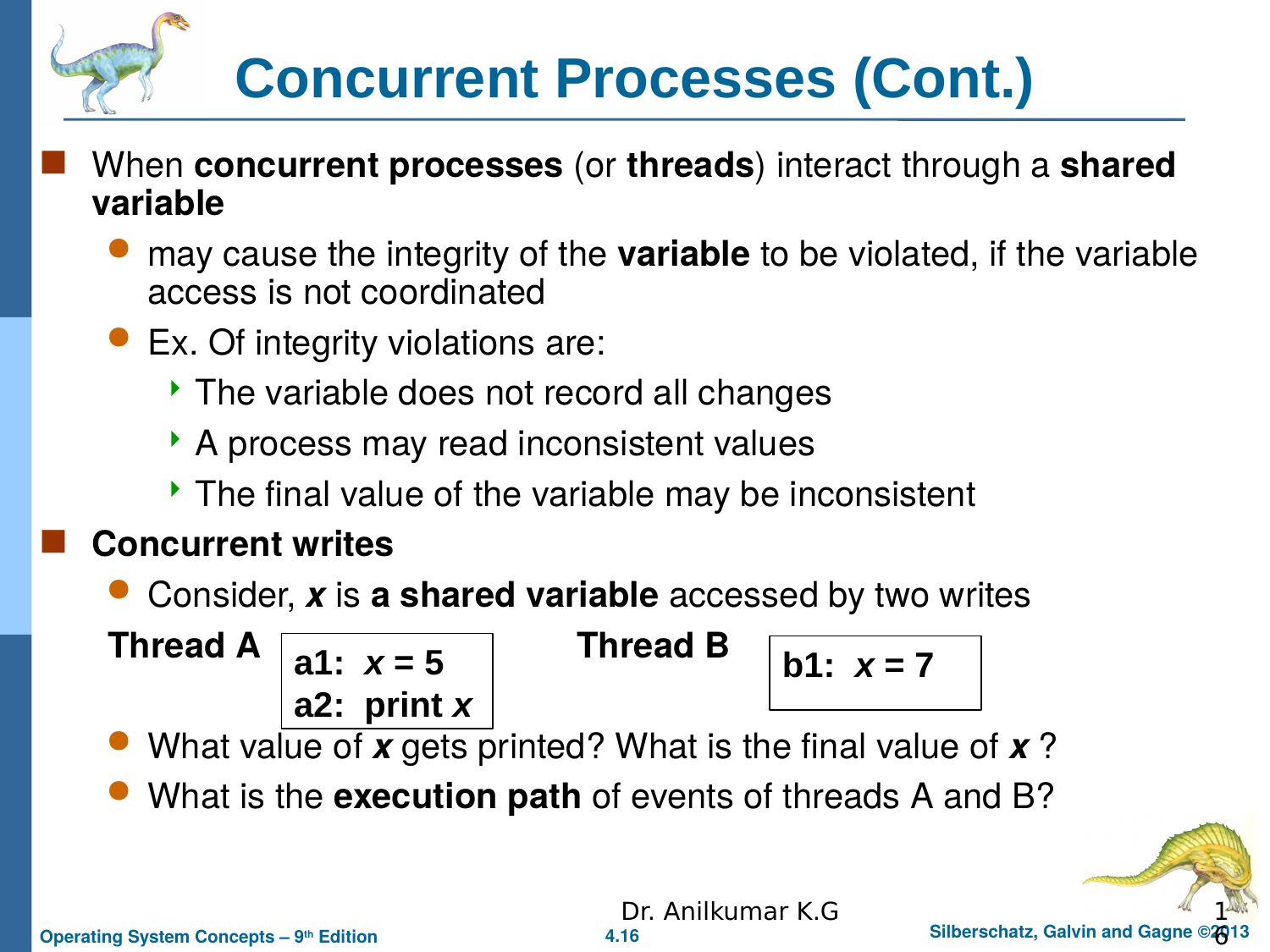

# Concurrent Processes (Cont.)
When concurrent processes (or threads) interact through a shared variable
may cause the integrity of the variable to be violated, if the variable access is not coordinated
Ex. Of integrity violations are:
The variable does not record all changes
A process may read inconsistent values
The final value of the variable may be inconsistent
Concurrent writes
Consider, x is a shared variable accessed by two writes
Thread A 		                  Thread B

What value of x gets printed? What is the final value of x ?
What is the execution path of events of threads A and B?

a1:  x = 5
a2:  print x
b1:  x = 7

Dr. Anilkumar K.G
16